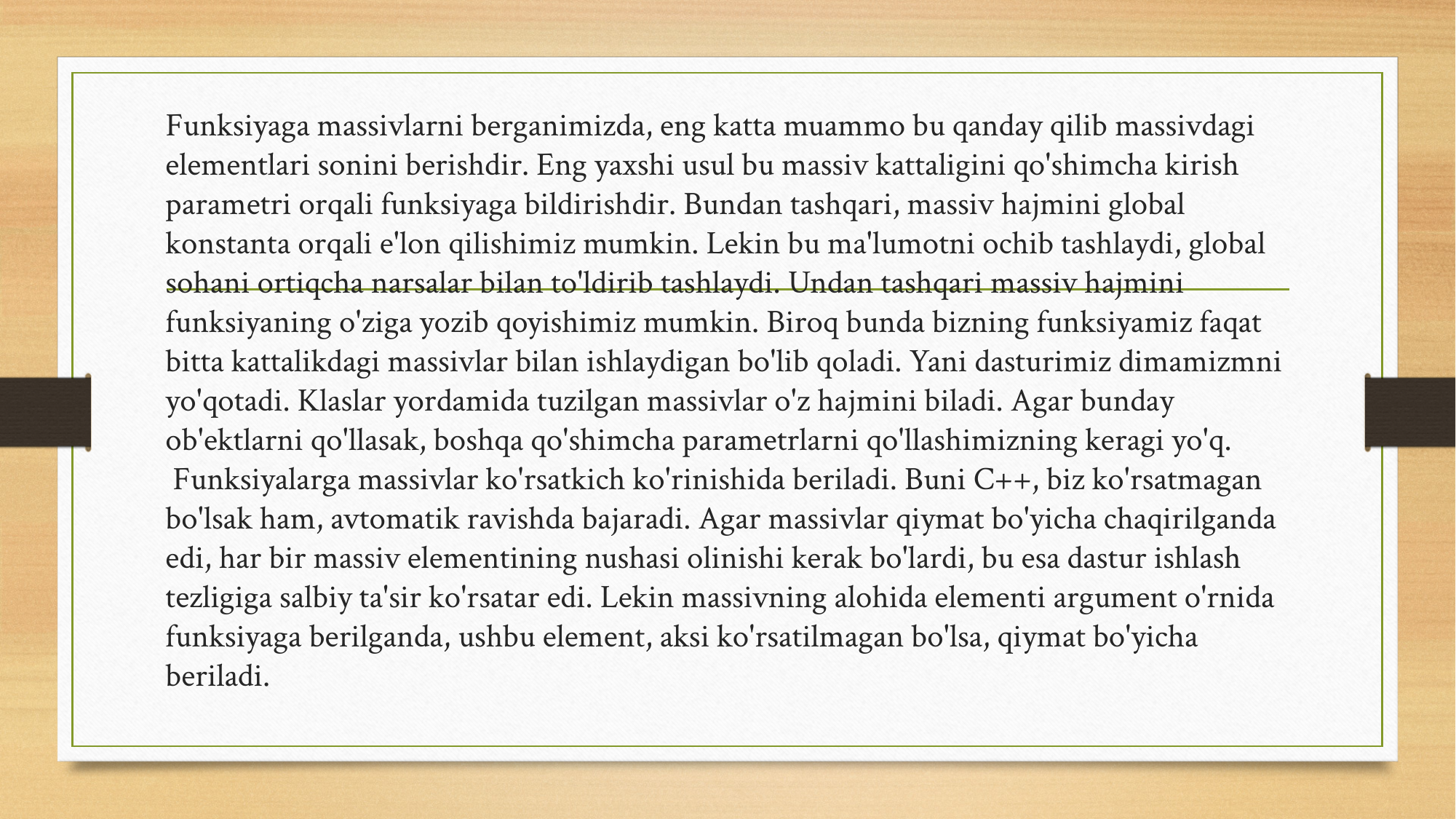

Funksiyaga massivlarni berganimizda, eng katta muammo bu qanday qilib massivdagi elementlari sonini berishdir. Eng yaxshi usul bu massiv kattaligini qo'shimcha kirish parametri orqali funksiyaga bildirishdir. Bundan tashqari, massiv hajmini global konstanta orqali e'lon qilishimiz mumkin. Lekin bu ma'lumotni ochib tashlaydi, global sohani ortiqcha narsalar bilan to'ldirib tashlaydi. Undan tashqari massiv hajmini funksiyaning o'ziga yozib qoyishimiz mumkin. Biroq bunda bizning funksiyamiz faqat bitta kattalikdagi massivlar bilan ishlaydigan bo'lib qoladi. Yani dasturimiz dimamizmni yo'qotadi. Klaslar yordamida tuzilgan massivlar o'z hajmini biladi. Agar bunday ob'ektlarni qo'llasak, boshqa qo'shimcha parametrlarni qo'llashimizning keragi yo'q.  Funksiyalarga massivlar ko'rsatkich ko'rinishida beriladi. Buni C++, biz ko'rsatmagan bo'lsak ham, avtomatik ravishda bajaradi. Agar massivlar qiymat bo'yicha chaqirilganda edi, har bir massiv elementining nushasi olinishi kerak bo'lardi, bu esa dastur ishlash tezligiga salbiy ta'sir ko'rsatar edi. Lekin massivning alohida elementi argument o'rnida funksiyaga berilganda, ushbu element, aksi ko'rsatilmagan bo'lsa, qiymat bo'yicha beriladi.